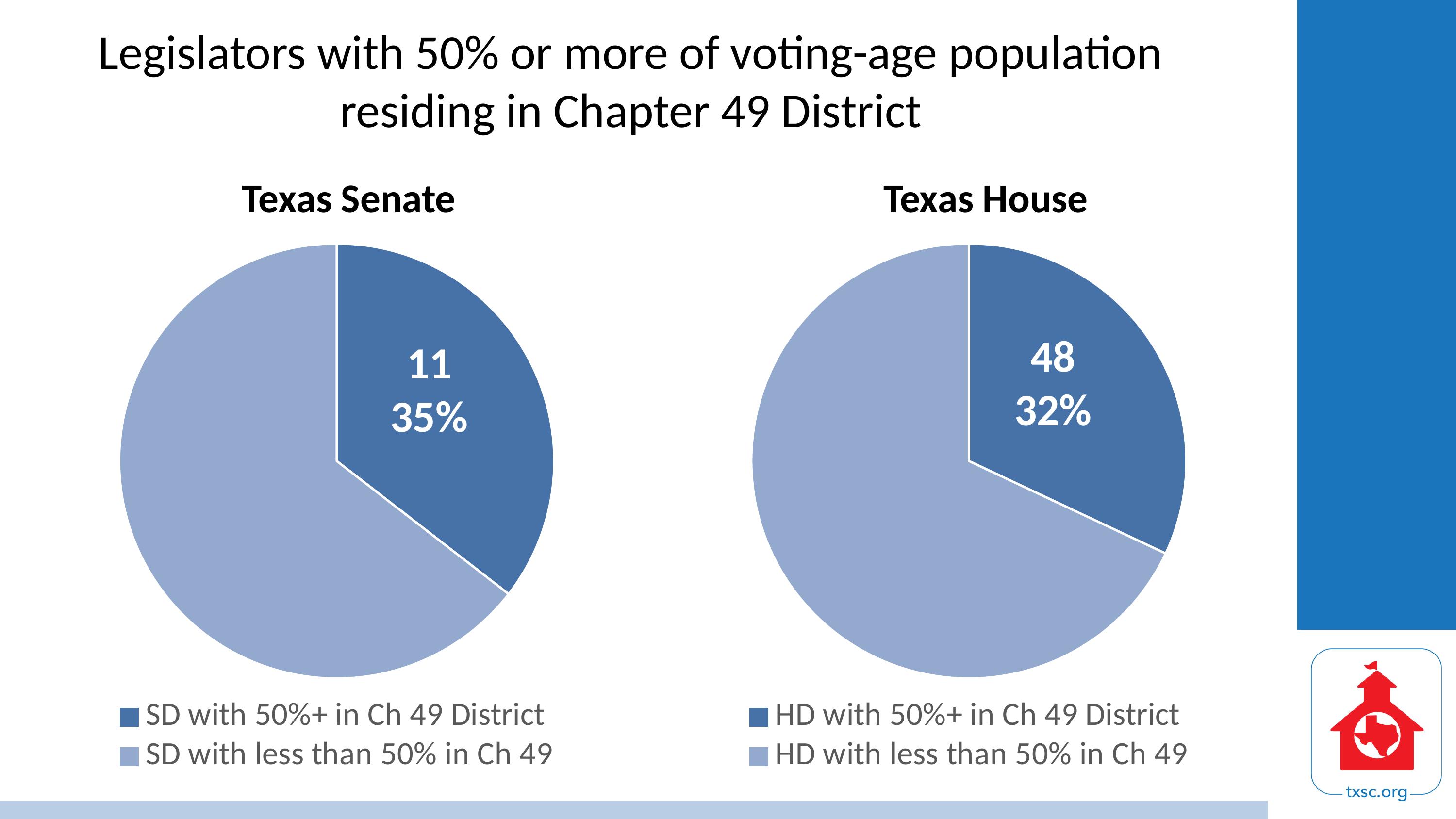

# Legislators with 50% or more of voting-age population residing in Chapter 49 District
Texas Senate
Texas House

### Chart

| Category |  |
|---|---|
| SD with 50%+ in Ch 49 District | 11.0 |
| SD with less than 50% in Ch 49 | 20.0 |

### Chart

| Category |  |
|---|---|
| HD with 50%+ in Ch 49 District | 48.0 |
| HD with less than 50% in Ch 49 | 102.0 |
48
32%
11
35%